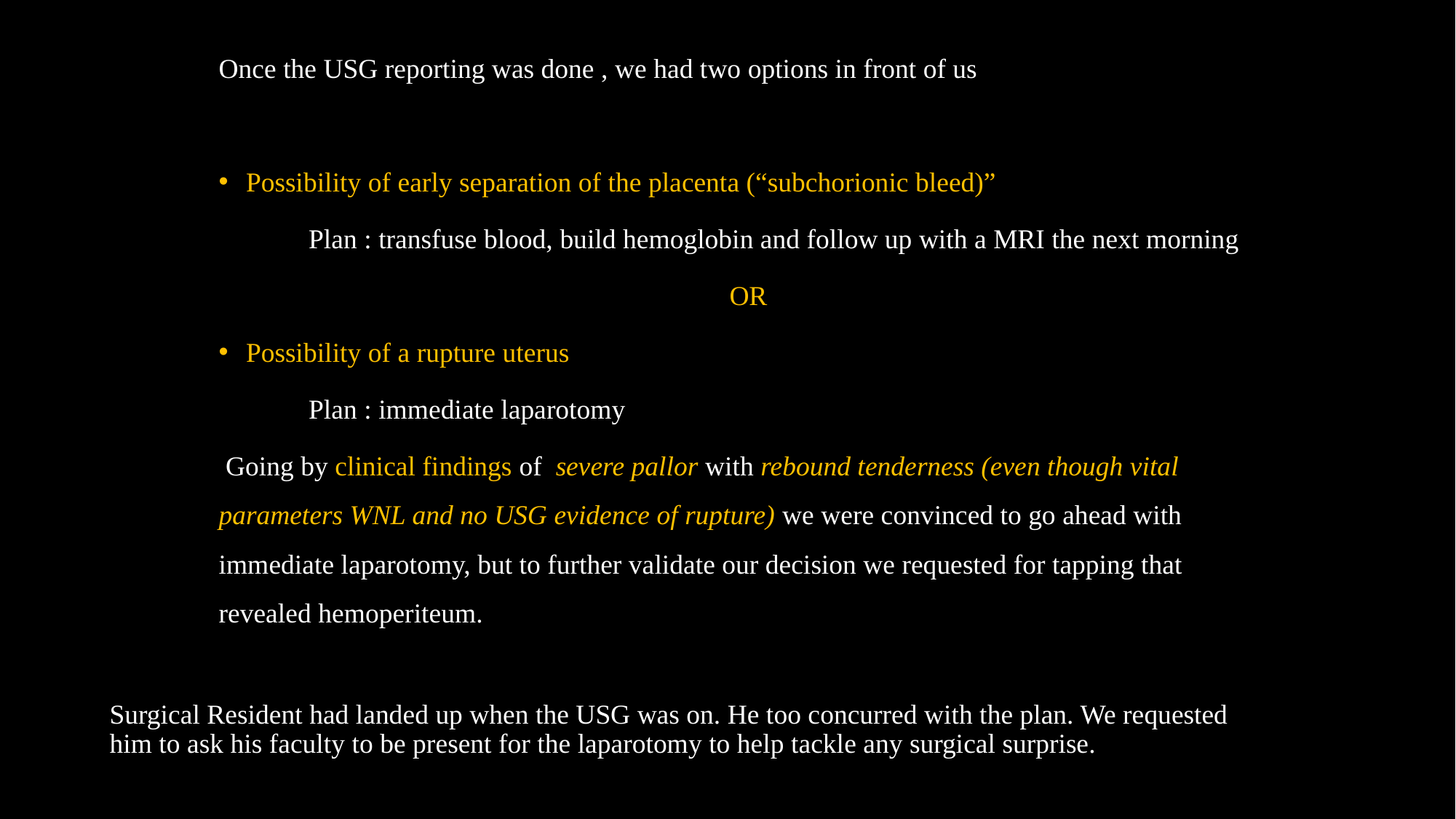

Once the USG reporting was done , we had two options in front of us

Possibility of early separation of the placenta (“subchorionic bleed)”
             Plan : transfuse blood, build hemoglobin and follow up with a MRI the next morning
OR
Possibility of a rupture uterus
             Plan : immediate laparotomy
 Going by clinical findings of  severe pallor with rebound tenderness (even though vital parameters WNL and no USG evidence of rupture) we were convinced to go ahead with immediate laparotomy, but to further validate our decision we requested for tapping that revealed hemoperiteum.

Surgical Resident had landed up when the USG was on. He too concurred with the plan. We requested him to ask his faculty to be present for the laparotomy to help tackle any surgical surprise.